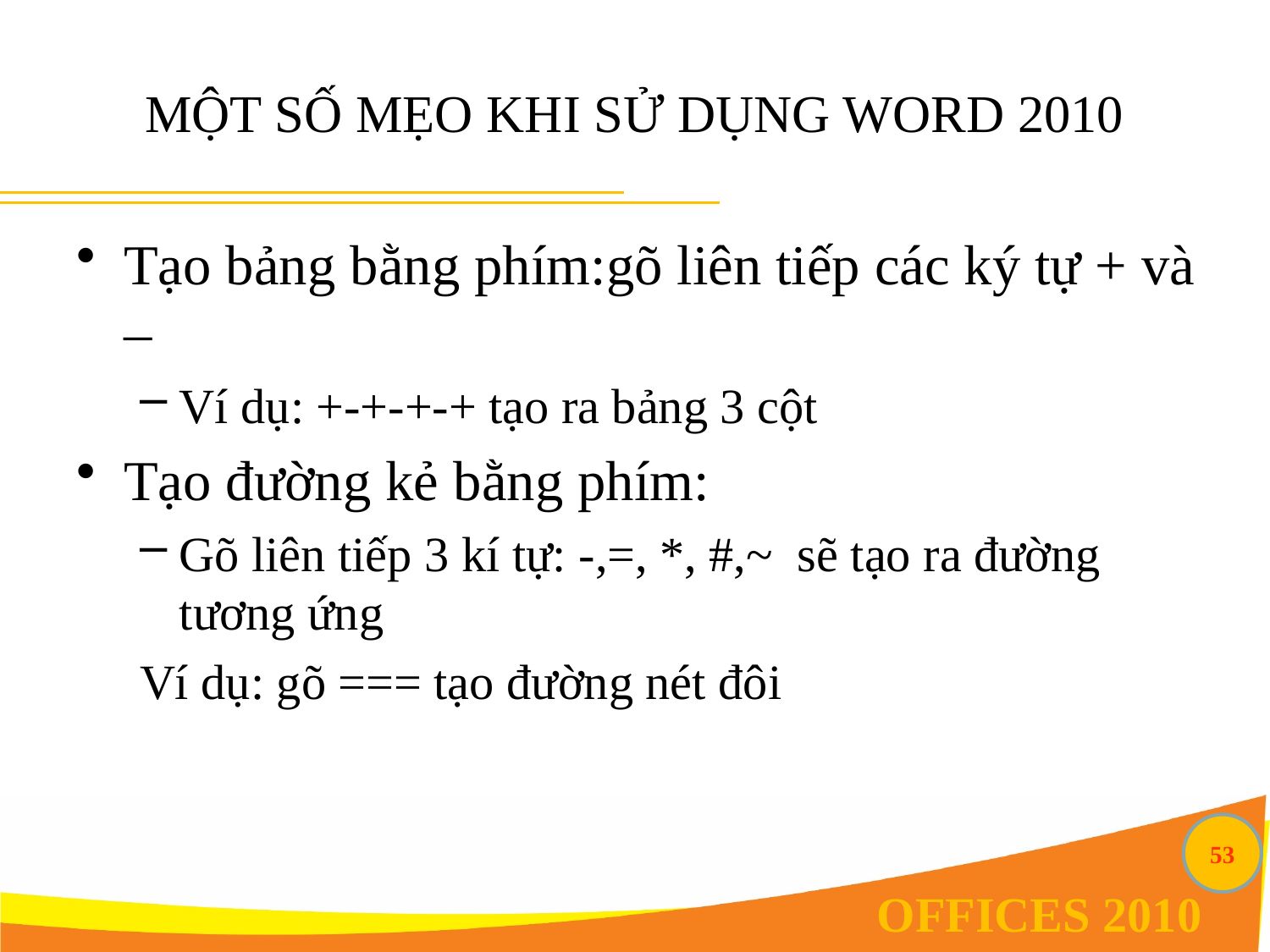

# MỘT SỐ MẸO KHI SỬ DỤNG WORD 2010
Tạo bảng bằng phím:gõ liên tiếp các ký tự + và –
Ví dụ: +-+-+-+ tạo ra bảng 3 cột
Tạo đường kẻ bằng phím:
Gõ liên tiếp 3 kí tự: -,=, *, #,~  sẽ tạo ra đường tương ứng
Ví dụ: gõ === tạo đường nét đôi